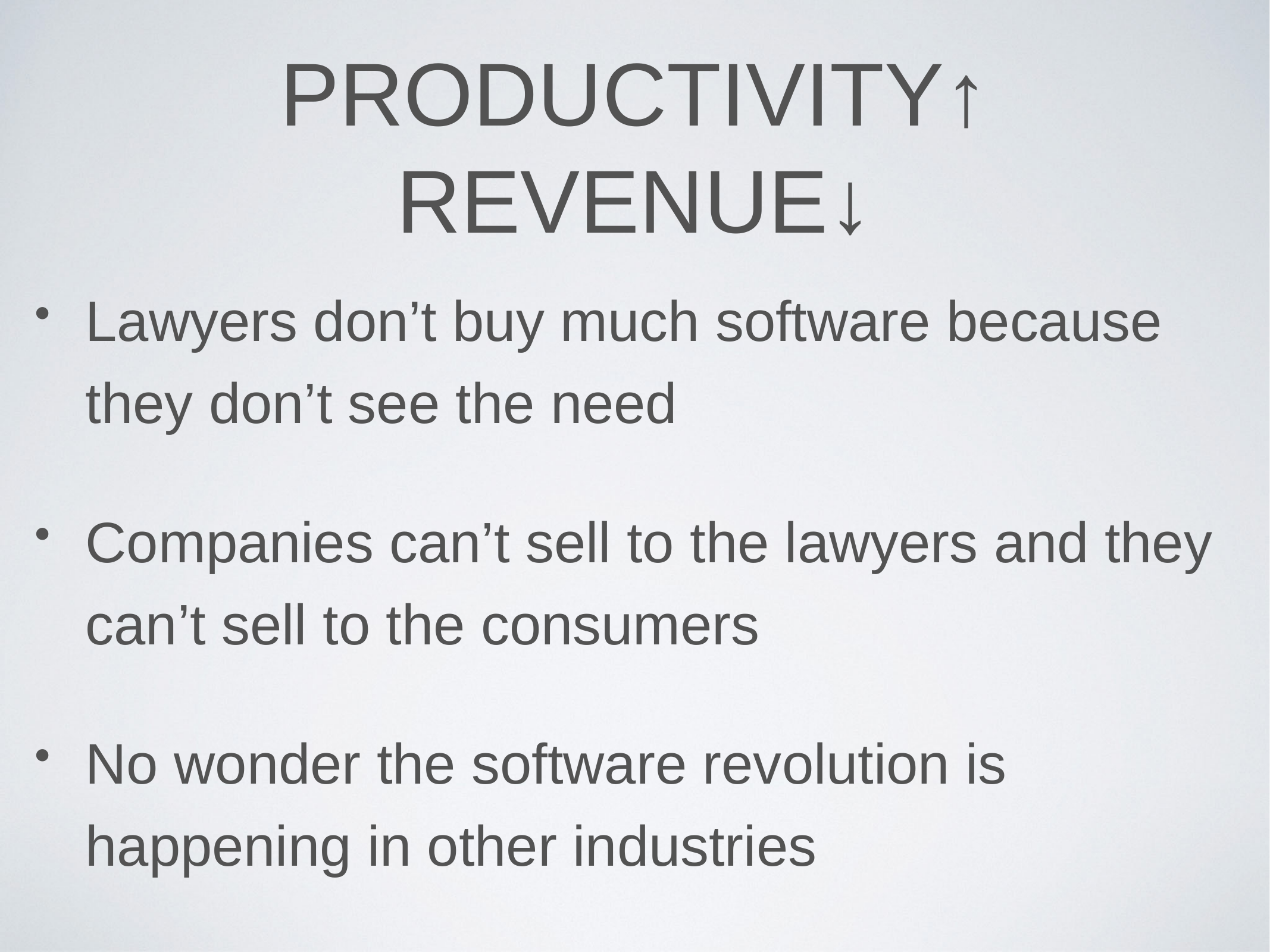

# Productivity↑ Revenue↓
Lawyers don’t buy much software because they don’t see the need
Companies can’t sell to the lawyers and they can’t sell to the consumers
No wonder the software revolution is happening in other industries